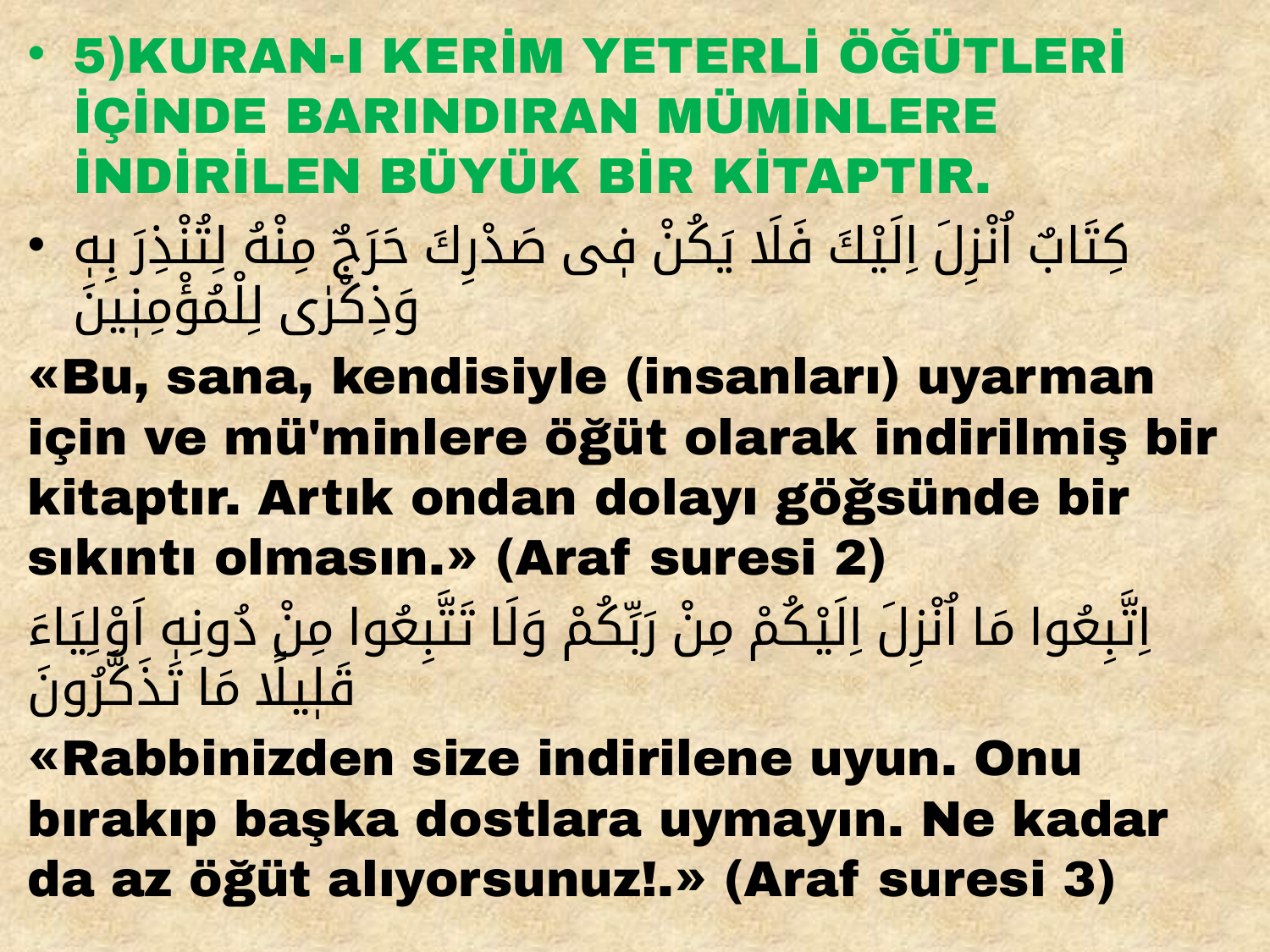

5)KURAN-I KERİM YETERLİ ÖĞÜTLERİ İÇİNDE BARINDIRAN MÜMİNLERE İNDİRİLEN BÜYÜK BİR KİTAPTIR.
كِتَابٌ اُنْزِلَ اِلَيْكَ فَلَا يَكُنْ فٖى صَدْرِكَ حَرَجٌ مِنْهُ لِتُنْذِرَ بِهٖ وَذِكْرٰى لِلْمُؤْمِنٖينَ
«Bu, sana, kendisiyle (insanları) uyarman için ve mü'minlere öğüt olarak indirilmiş bir kitaptır. Artık ondan dolayı göğsünde bir sıkıntı olmasın.» (Araf suresi 2)
اِتَّبِعُوا مَا اُنْزِلَ اِلَيْكُمْ مِنْ رَبِّكُمْ وَلَا تَتَّبِعُوا مِنْ دُونِهٖ اَوْلِيَاءَ قَلٖيلًا مَا تَذَكَّرُونَ
«Rabbinizden size indirilene uyun. Onu bırakıp başka dostlara uymayın. Ne kadar da az öğüt alıyorsunuz!.» (Araf suresi 3)